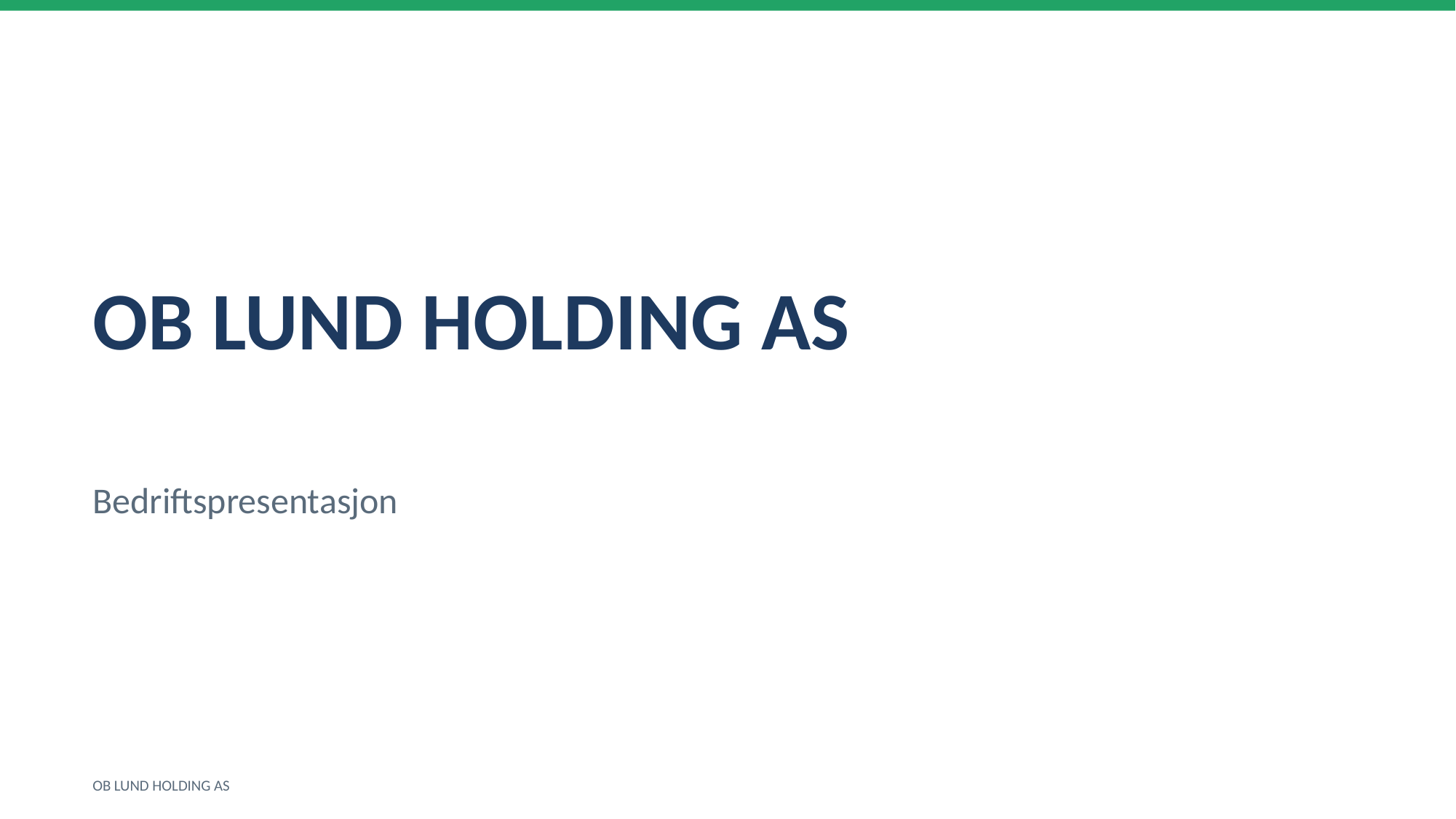

OB LUND HOLDING AS
Bedriftspresentasjon
OB LUND HOLDING AS